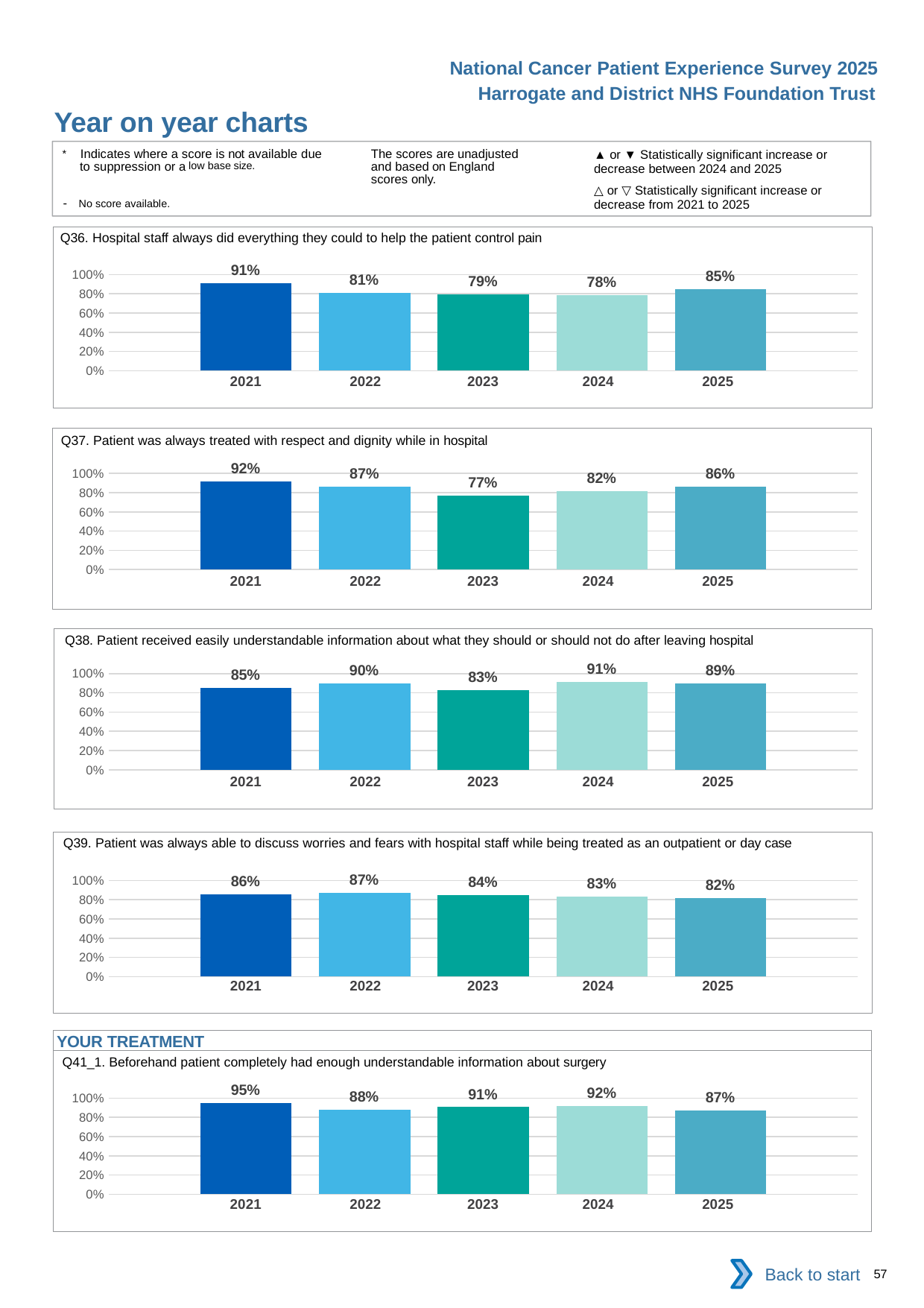

National Cancer Patient Experience Survey 2025
Harrogate and District NHS Foundation Trust
Year on year charts (7)

The scores are unadjusted and based on England scores only.
*  Indicates where a score is not available due to suppression or a low base size.
- No score available.
▲ or ▼ Statistically significant increase or decrease between 2024 and 2025
△ or ▽ Statistically significant increase or decrease from 2021 to 2025
Q36. Hospital staff always did everything they could to help the patient control pain

### Chart

| Category | 2021 | 2022 | 2023 | 2024 | 2025 |
|---|---|---|---|---|---|
| Category 1 | 0.9069768 | 0.8117647 | 0.7901235 | 0.7840909 | 0.8484849 |
| 2021 | 2022 | 2023 | 2024 | 2025 |
| --- | --- | --- | --- | --- |
|  |  |  |  |  |
Q37. Patient was always treated with respect and dignity while in hospital

### Chart

| Category | 2021 | 2022 | 2023 | 2024 | 2025 |
|---|---|---|---|---|---|
| Category 1 | 0.9166667 | 0.8659794 | 0.7684211 | 0.815534 | 0.862069 |
| 2021 | 2022 | 2023 | 2024 | 2025 |
| --- | --- | --- | --- | --- |
|  |  |  |  |  |
Q38. Patient received easily understandable information about what they should or should not do after leaving hospital

### Chart

| Category | 2021 | 2022 | 2023 | 2024 | 2025 |
|---|---|---|---|---|---|
| Category 1 | 0.8510638 | 0.8979592 | 0.8260869 | 0.9126214 | 0.8947368 |
| 2021 | 2022 | 2023 | 2024 | 2025 |
| --- | --- | --- | --- | --- |
|  |  |  |  |  |
Q39. Patient was always able to discuss worries and fears with hospital staff while being treated as an outpatient or day case

### Chart

| Category | 2021 | 2022 | 2023 | 2024 | 2025 |
|---|---|---|---|---|---|
| Category 1 | 0.8587787 | 0.8739837 | 0.844898 | 0.8347107 | 0.8181818 |
| 2021 | 2022 | 2023 | 2024 | 2025 |
| --- | --- | --- | --- | --- |
|  |  |  |  |  |
YOUR TREATMENT
Q41_1. Beforehand patient completely had enough understandable information about surgery

### Chart

| Category | 2021 | 2022 | 2023 | 2024 | 2025 |
|---|---|---|---|---|---|
| Category 1 | 0.9481481 | 0.8818898 | 0.9067796 | 0.9185185 | 0.8740157 |
| 2021 | 2022 | 2023 | 2024 | 2025 |
| --- | --- | --- | --- | --- |
|  |  |  |  |  |
Back to start

57